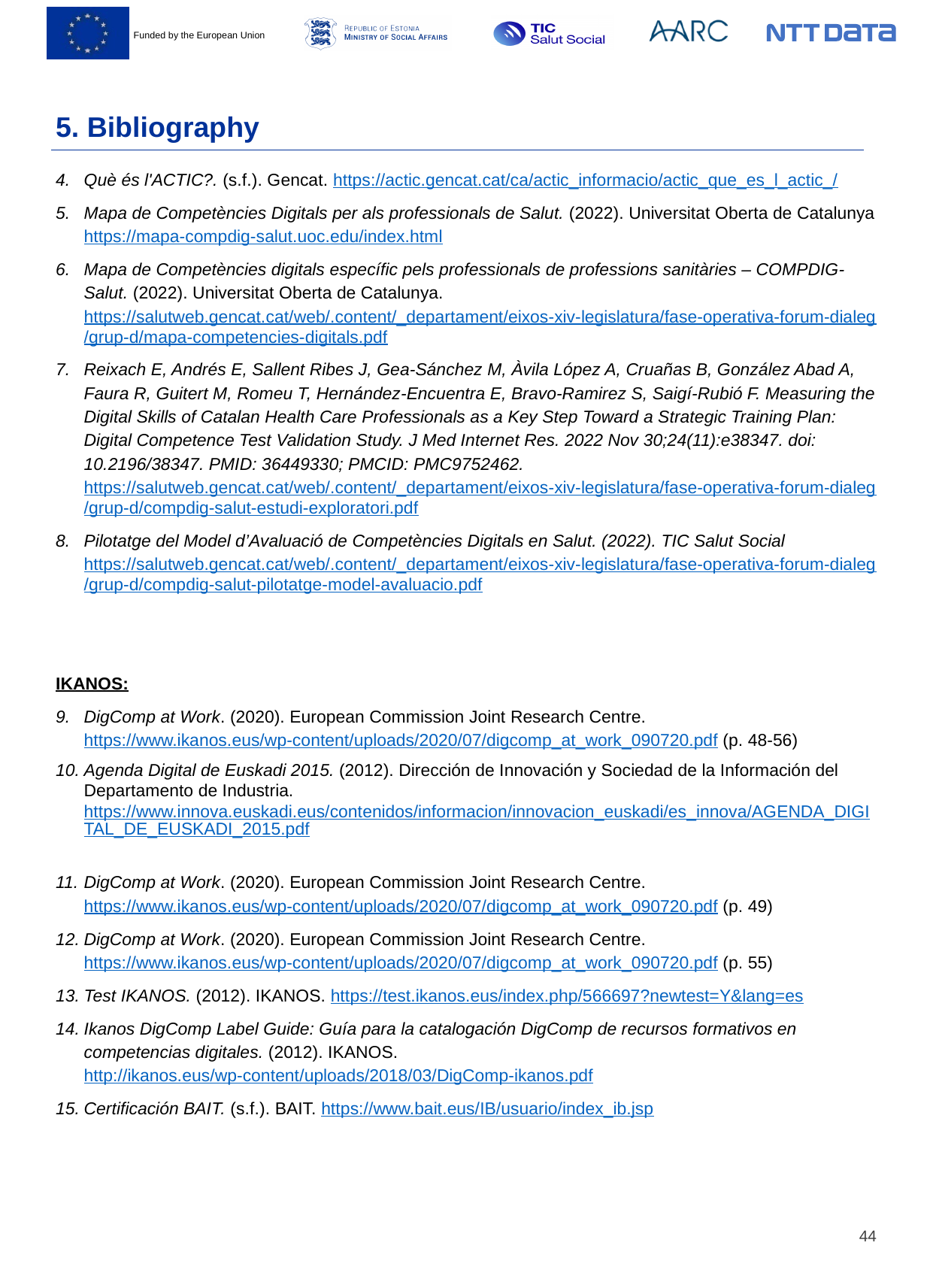

# 5. Bibliography
Què és l'ACTIC?. (s.f.). Gencat. https://actic.gencat.cat/ca/actic_informacio/actic_que_es_l_actic_/
Mapa de Competències Digitals per als professionals de Salut. (2022). Universitat Oberta de Catalunya https://mapa-compdig-salut.uoc.edu/index.html
Mapa de Competències digitals específic pels professionals de professions sanitàries – COMPDIG-Salut. (2022). Universitat Oberta de Catalunya. https://salutweb.gencat.cat/web/.content/_departament/eixos-xiv-legislatura/fase-operativa-forum-dialeg/grup-d/mapa-competencies-digitals.pdf
Reixach E, Andrés E, Sallent Ribes J, Gea-Sánchez M, Àvila López A, Cruañas B, González Abad A, Faura R, Guitert M, Romeu T, Hernández-Encuentra E, Bravo-Ramirez S, Saigí-Rubió F. Measuring the Digital Skills of Catalan Health Care Professionals as a Key Step Toward a Strategic Training Plan: Digital Competence Test Validation Study. J Med Internet Res. 2022 Nov 30;24(11):e38347. doi: 10.2196/38347. PMID: 36449330; PMCID: PMC9752462. https://salutweb.gencat.cat/web/.content/_departament/eixos-xiv-legislatura/fase-operativa-forum-dialeg/grup-d/compdig-salut-estudi-exploratori.pdf
Pilotatge del Model d’Avaluació de Competències Digitals en Salut. (2022). TIC Salut Social https://salutweb.gencat.cat/web/.content/_departament/eixos-xiv-legislatura/fase-operativa-forum-dialeg/grup-d/compdig-salut-pilotatge-model-avaluacio.pdf

IKANOS:
DigComp at Work. (2020). European Commission Joint Research Centre. https://www.ikanos.eus/wp-content/uploads/2020/07/digcomp_at_work_090720.pdf (p. 48-56)
Agenda Digital de Euskadi 2015. (2012). Dirección de Innovación y Sociedad de la Información del Departamento de Industria. https://www.innova.euskadi.eus/contenidos/informacion/innovacion_euskadi/es_innova/AGENDA_DIGITAL_DE_EUSKADI_2015.pdf
DigComp at Work. (2020). European Commission Joint Research Centre. https://www.ikanos.eus/wp-content/uploads/2020/07/digcomp_at_work_090720.pdf (p. 49)
DigComp at Work. (2020). European Commission Joint Research Centre. https://www.ikanos.eus/wp-content/uploads/2020/07/digcomp_at_work_090720.pdf (p. 55)
Test IKANOS. (2012). IKANOS. https://test.ikanos.eus/index.php/566697?newtest=Y&lang=es
Ikanos DigComp Label Guide: Guía para la catalogación DigComp de recursos formativos en competencias digitales. (2012). IKANOS. http://ikanos.eus/wp-content/uploads/2018/03/DigComp-ikanos.pdf
Certificación BAIT. (s.f.). BAIT. https://www.bait.eus/IB/usuario/index_ib.jsp

44
44